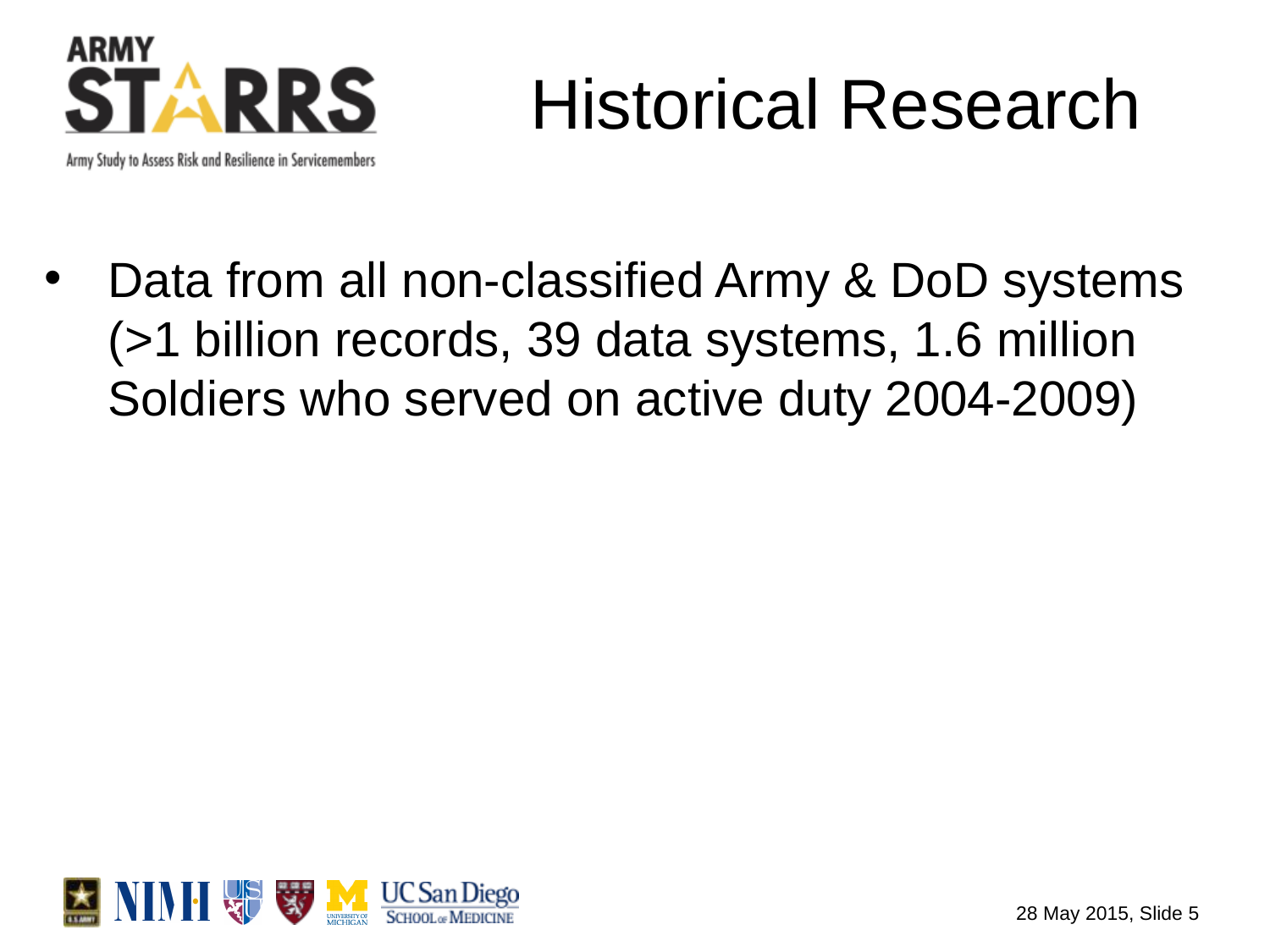

# Historical Research
Data from all non-classified Army & DoD systems (>1 billion records, 39 data systems, 1.6 million Soldiers who served on active duty 2004-2009)